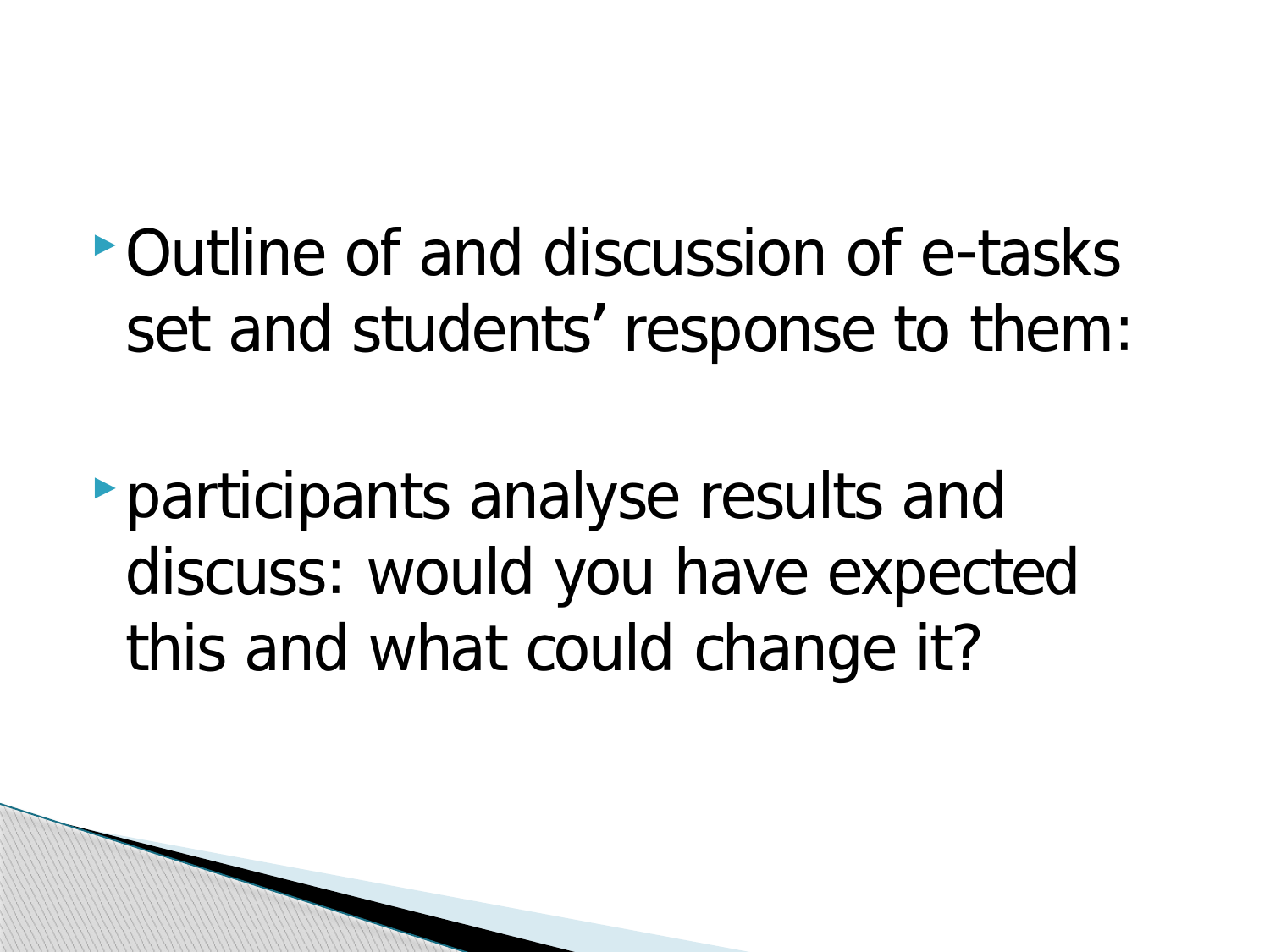

#
Outline of and discussion of e-tasks set and students’ response to them:

participants analyse results and discuss: would you have expected this and what could change it?